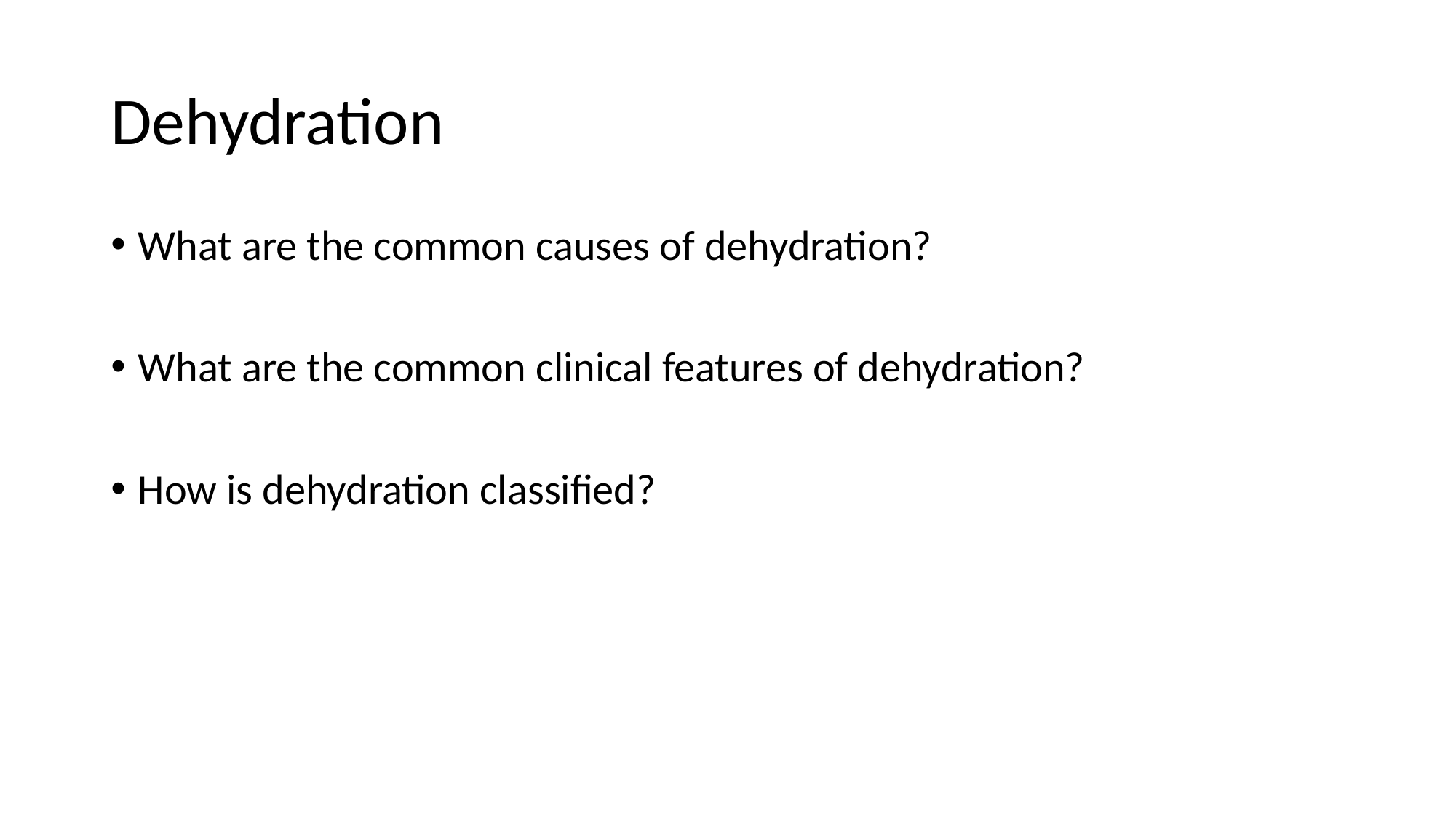

# Dehydration
What are the common causes of dehydration?

What are the common clinical features of dehydration?

How is dehydration classified?